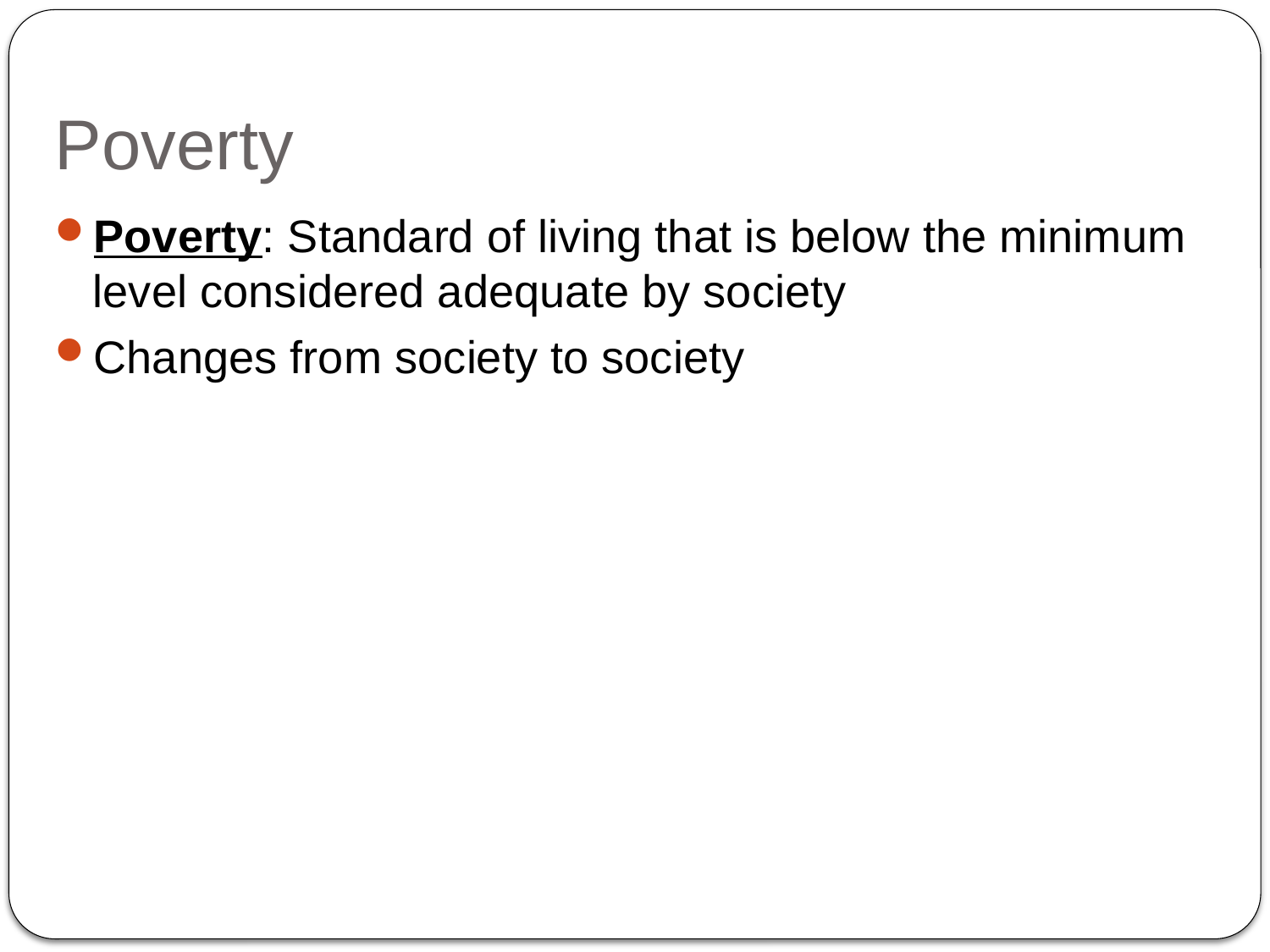

# Poverty
Poverty: Standard of living that is below the minimum level considered adequate by society
Changes from society to society